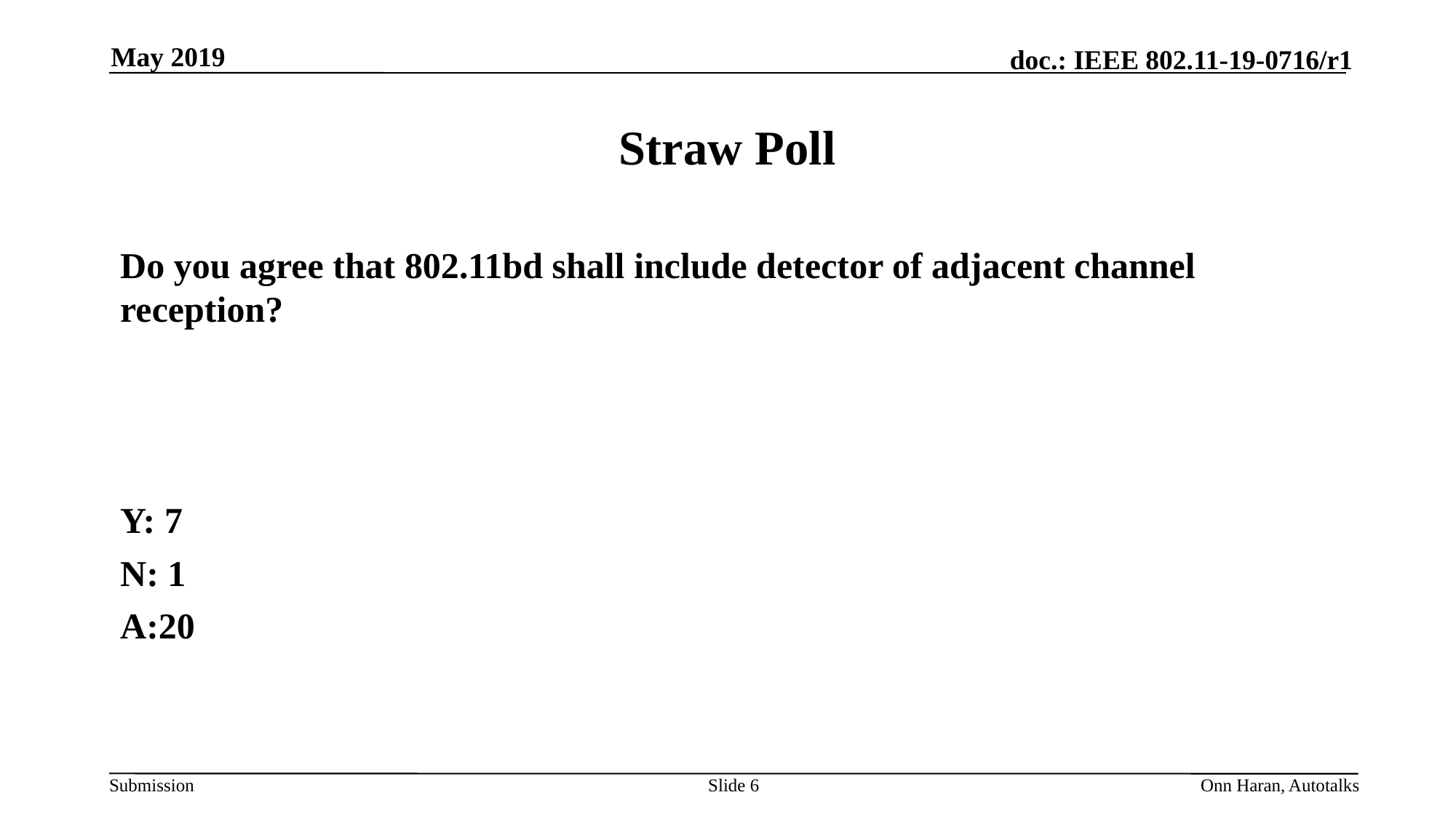

May 2019
# Straw Poll
Do you agree that 802.11bd shall include detector of adjacent channel reception?

Y: 7
N: 1
A:20

Slide 6
Onn Haran, Autotalks